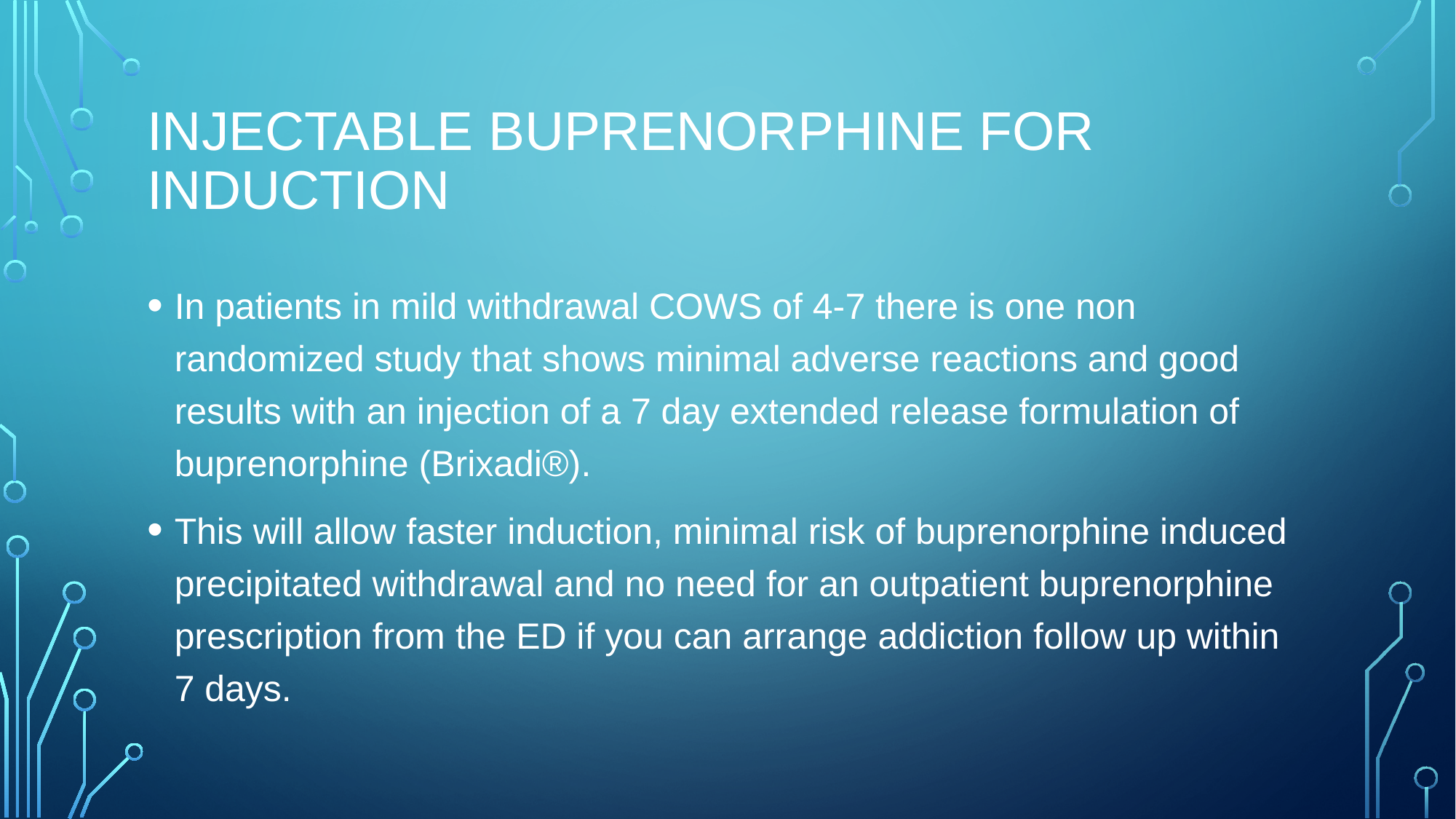

# Injectable buprenorphine for induction
In patients in mild withdrawal COWS of 4-7 there is one non randomized study that shows minimal adverse reactions and good results with an injection of a 7 day extended release formulation of buprenorphine (Brixadi®️).
This will allow faster induction, minimal risk of buprenorphine induced precipitated withdrawal and no need for an outpatient buprenorphine prescription from the ED if you can arrange addiction follow up within 7 days.